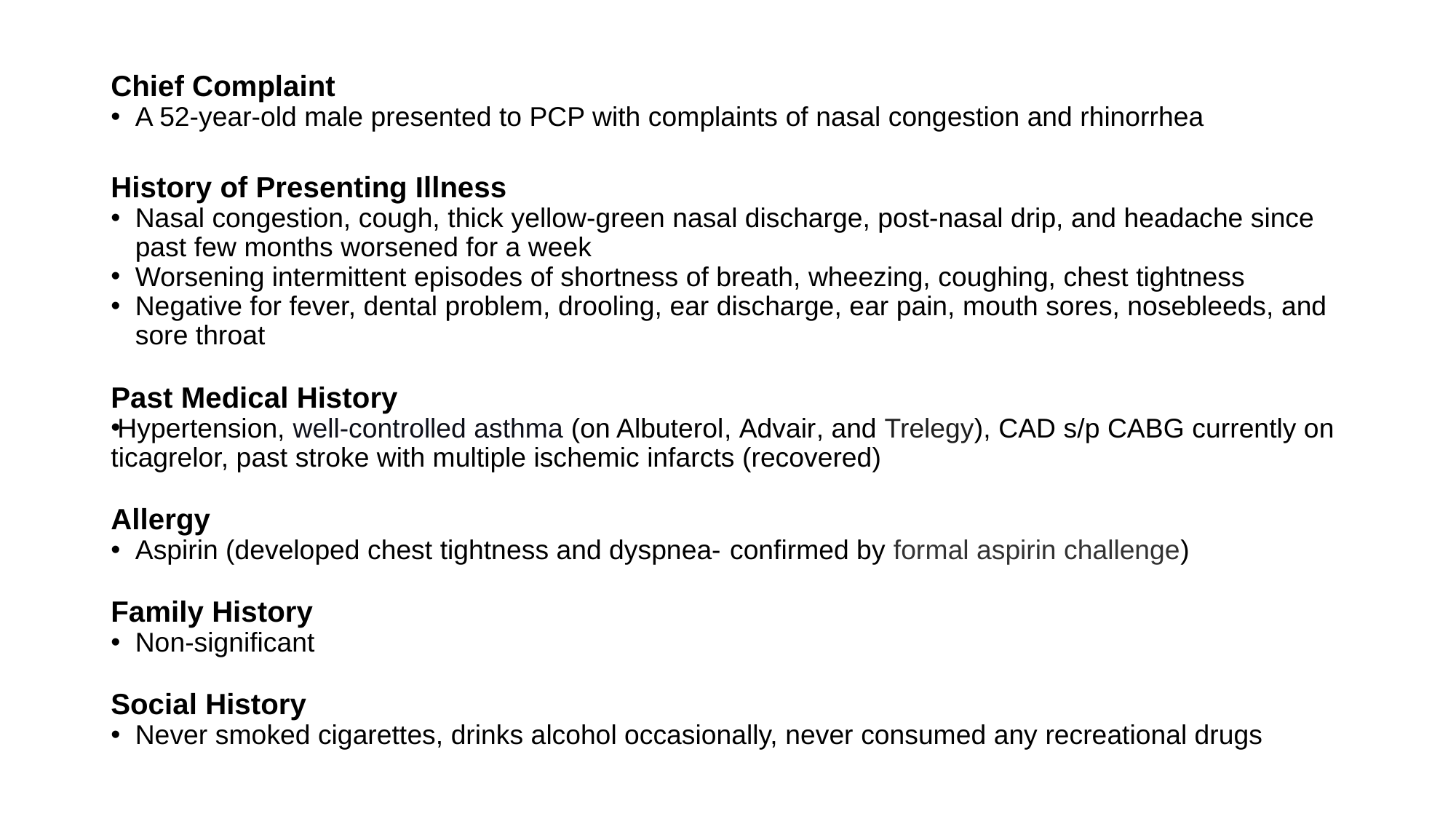

#
Chief Complaint
A 52-year-old male presented to PCP with complaints of nasal congestion and rhinorrhea

History of Presenting Illness
Nasal congestion, cough, thick yellow-green nasal discharge, post-nasal drip, and headache since past few months worsened for a week
Worsening intermittent episodes of shortness of breath, wheezing, coughing, chest tightness
Negative for fever, dental problem, drooling, ear discharge, ear pain, mouth sores, nosebleeds, and sore throat

Past Medical History
Hypertension, well-controlled asthma (on Albuterol, Advair, and Trelegy), CAD s/p CABG currently on ticagrelor, past stroke with multiple ischemic infarcts (recovered)

Allergy
Aspirin (developed chest tightness and dyspnea- confirmed by formal aspirin challenge)

Family History
Non-significant

Social History
Never smoked cigarettes, drinks alcohol occasionally, never consumed any recreational drugs